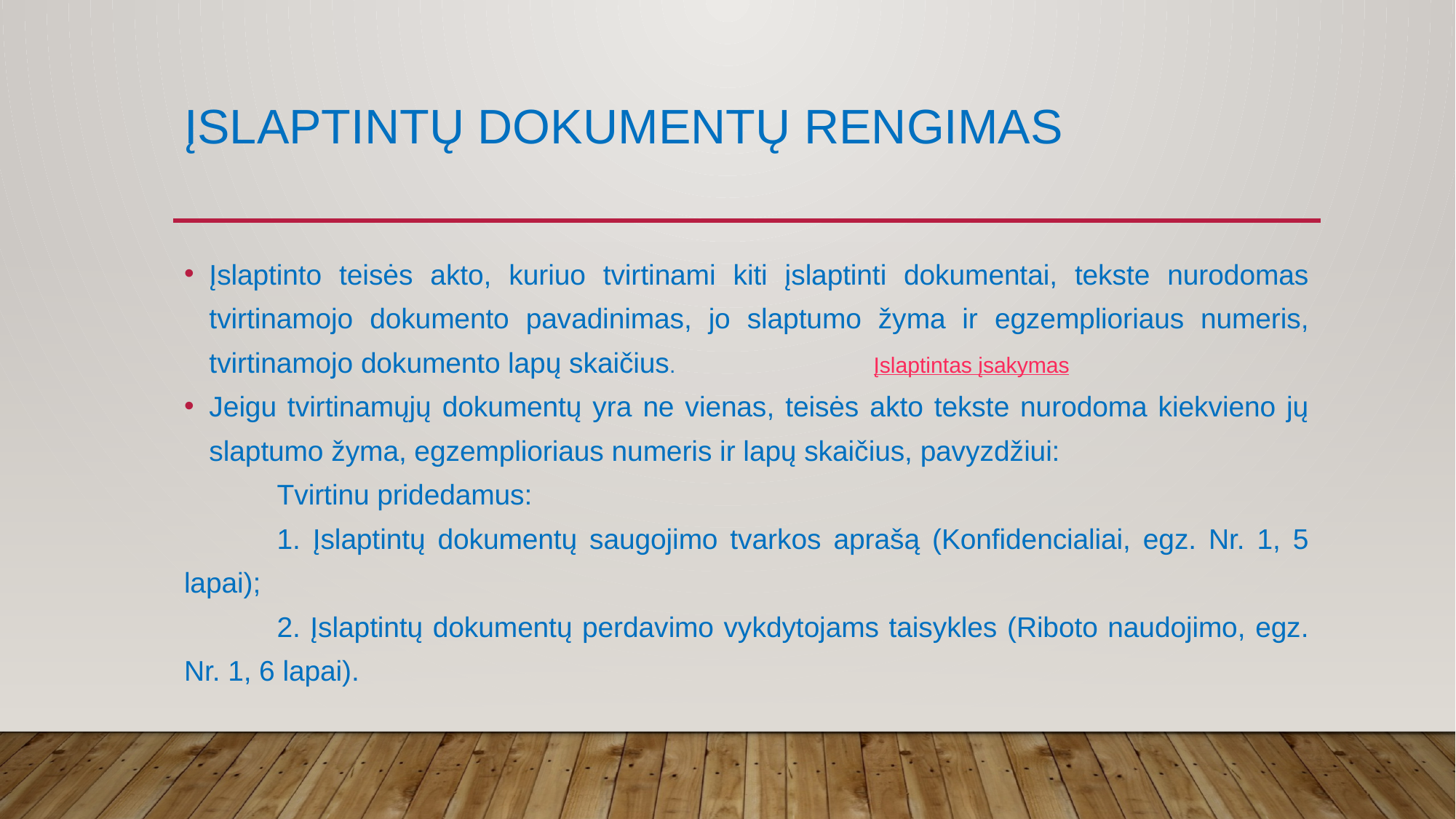

# Įslaptintų dokumentų rengimas
Įslaptinto teisės akto, kuriuo tvirtinami kiti įslaptinti dokumentai, tekste nurodomas tvirtinamojo dokumento pavadinimas, jo slaptumo žyma ir egzemplioriaus numeris, tvirtinamojo dokumento lapų skaičius.                                 Įslaptintas įsakymas
Jeigu tvirtinamųjų dokumentų yra ne vienas, teisės akto tekste nurodoma kiekvieno jų slaptumo žyma, egzemplioriaus numeris ir lapų skaičius, pavyzdžiui:
	Tvirtinu pridedamus:
	1. Įslaptintų dokumentų saugojimo tvarkos aprašą (Konfidencialiai, egz. Nr. 1, 5 lapai);
	2. Įslaptintų dokumentų perdavimo vykdytojams taisykles (Riboto naudojimo, egz. Nr. 1, 6 lapai).